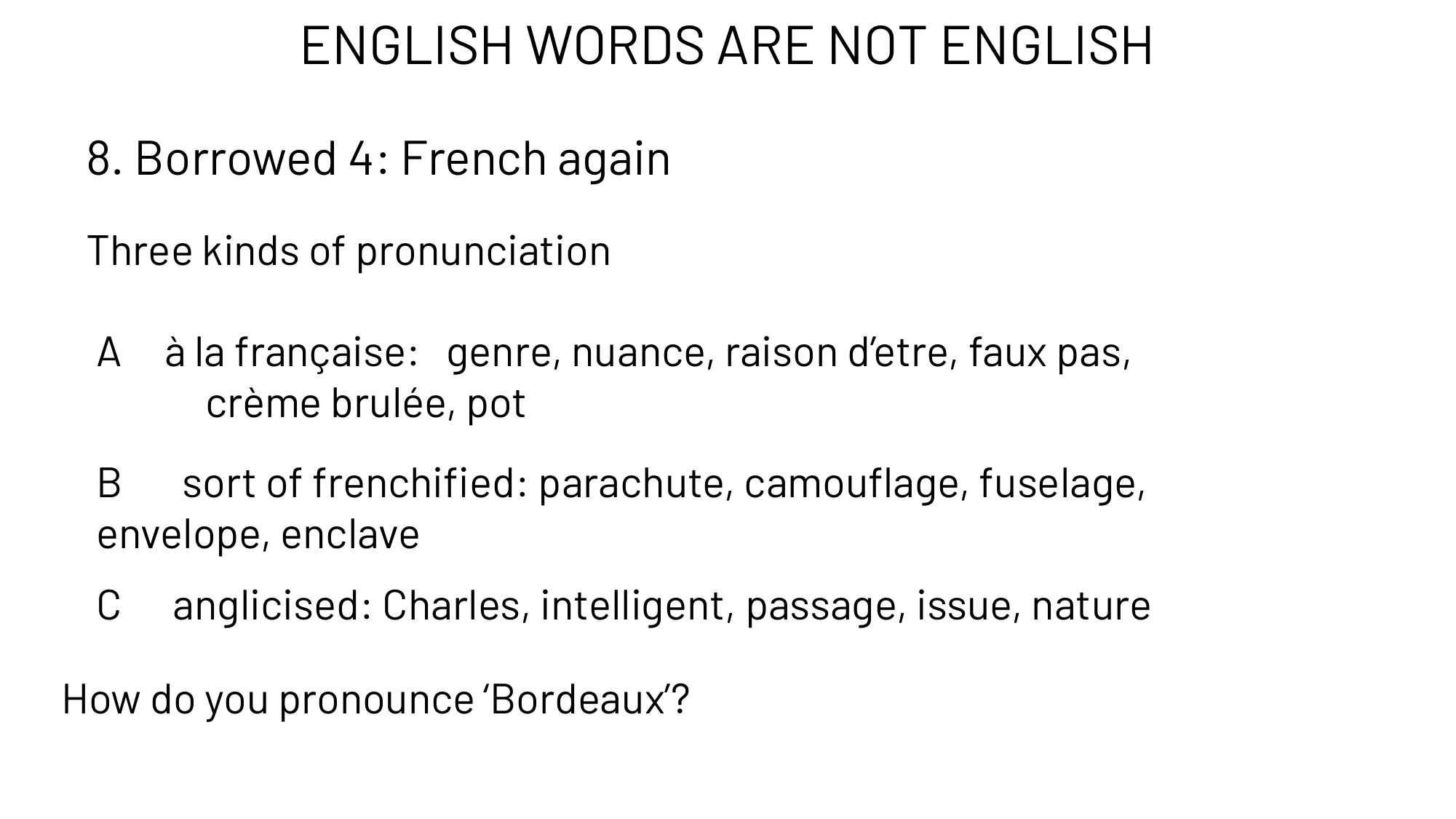

ENGLISH WORDS ARE NOT ENGLISH
8. Borrowed 4: French again
Three kinds of pronunciation
A     à la française:   genre, nuance, raison d’etre, faux pas,
	crème brulée, pot
B       sort of frenchified: parachute, camouflage, fuselage, 	envelope, enclave
C      anglicised: Charles, intelligent, passage, issue, nature
How do you pronounce ‘Bordeaux’?